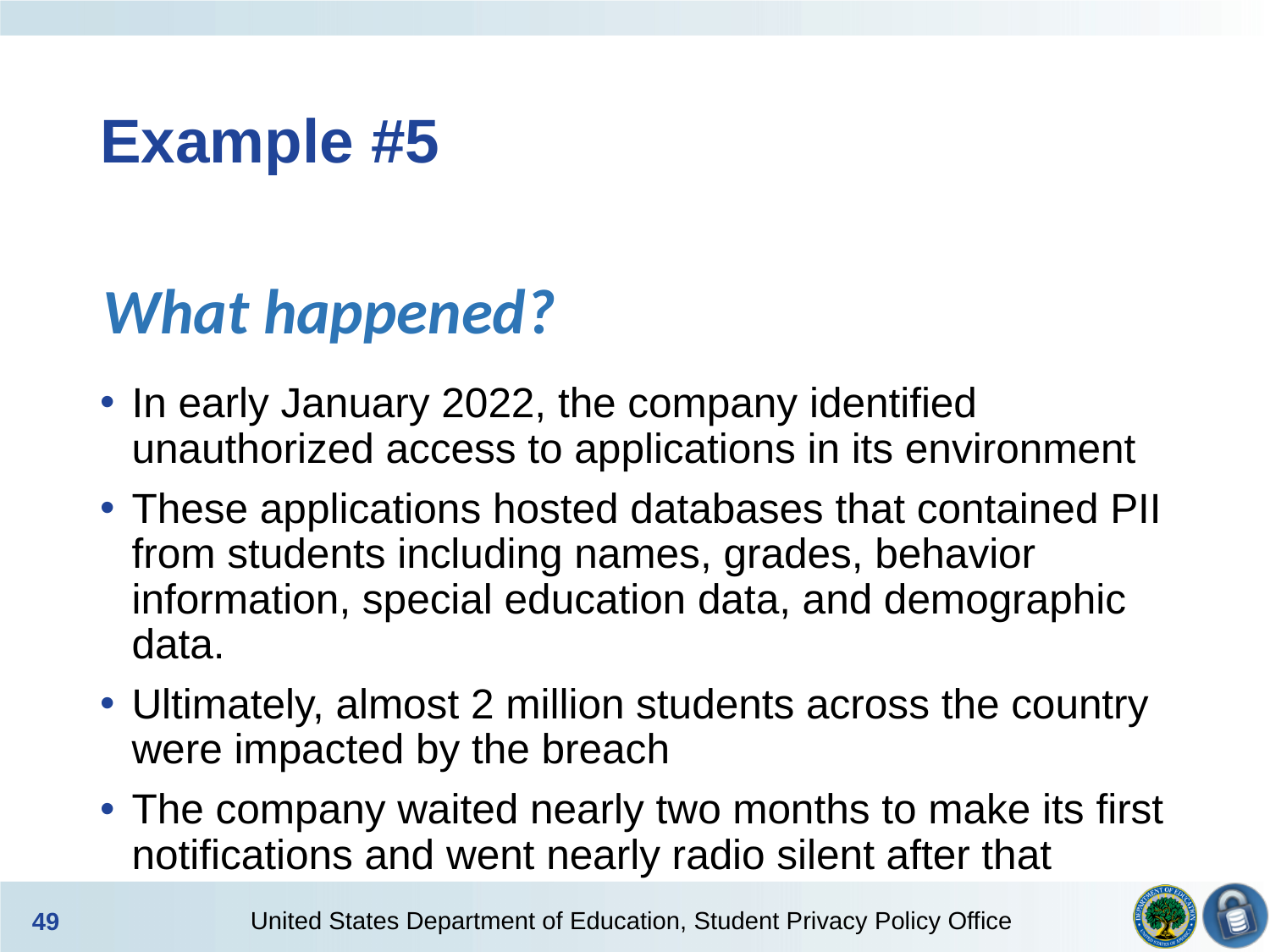

# Example #5
What happened?
In early January 2022, the company identified unauthorized access to applications in its environment
These applications hosted databases that contained PII from students including names, grades, behavior information, special education data, and demographic data.
Ultimately, almost 2 million students across the country were impacted by the breach
The company waited nearly two months to make its first notifications and went nearly radio silent after that